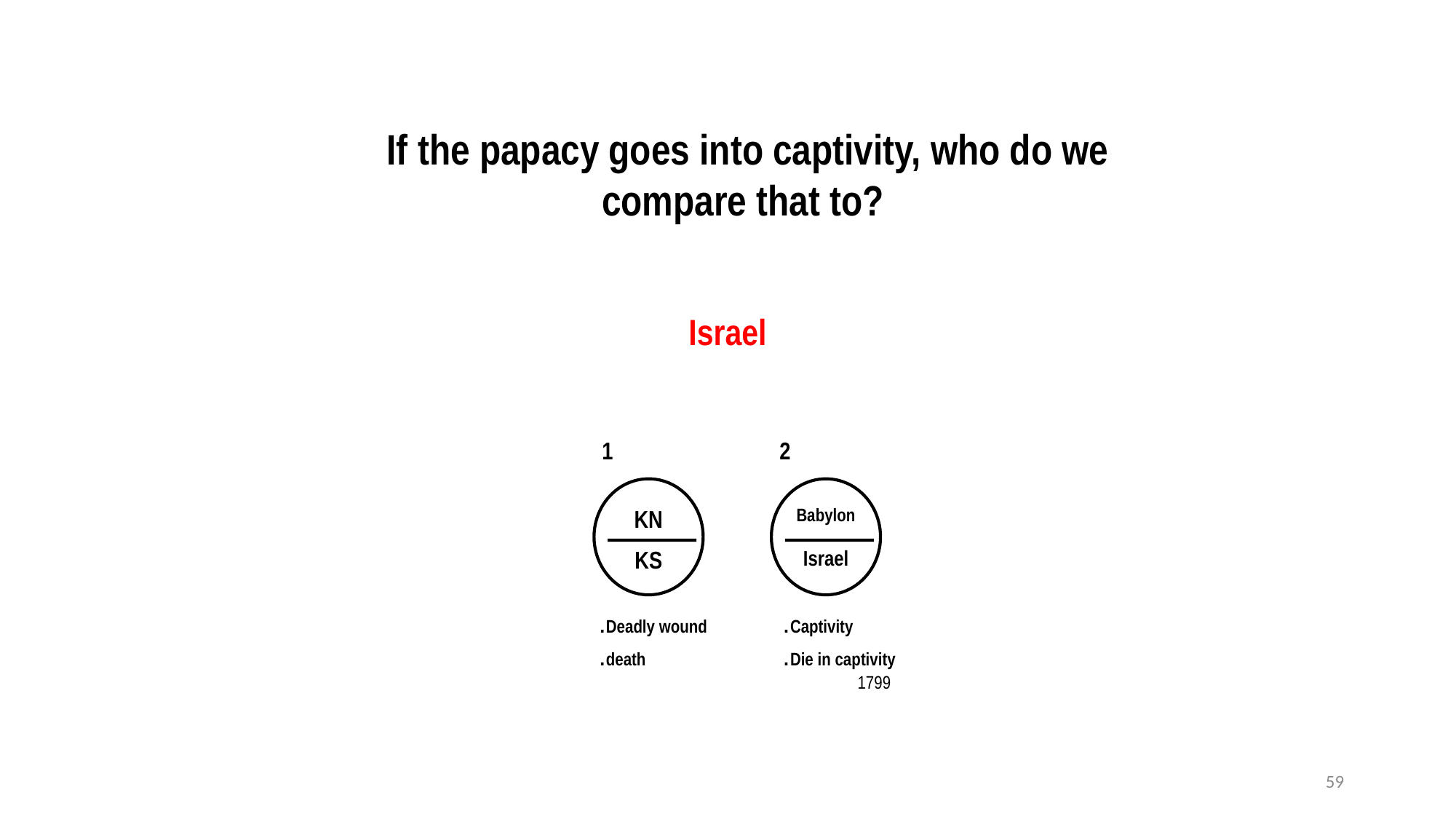

If the papacy goes into captivity, who do we compare that to?
Israel
1
2

KN
Babylon

KS

Israel
.Deadly wound
.death
.Captivity
.Die in captivity
1799
59